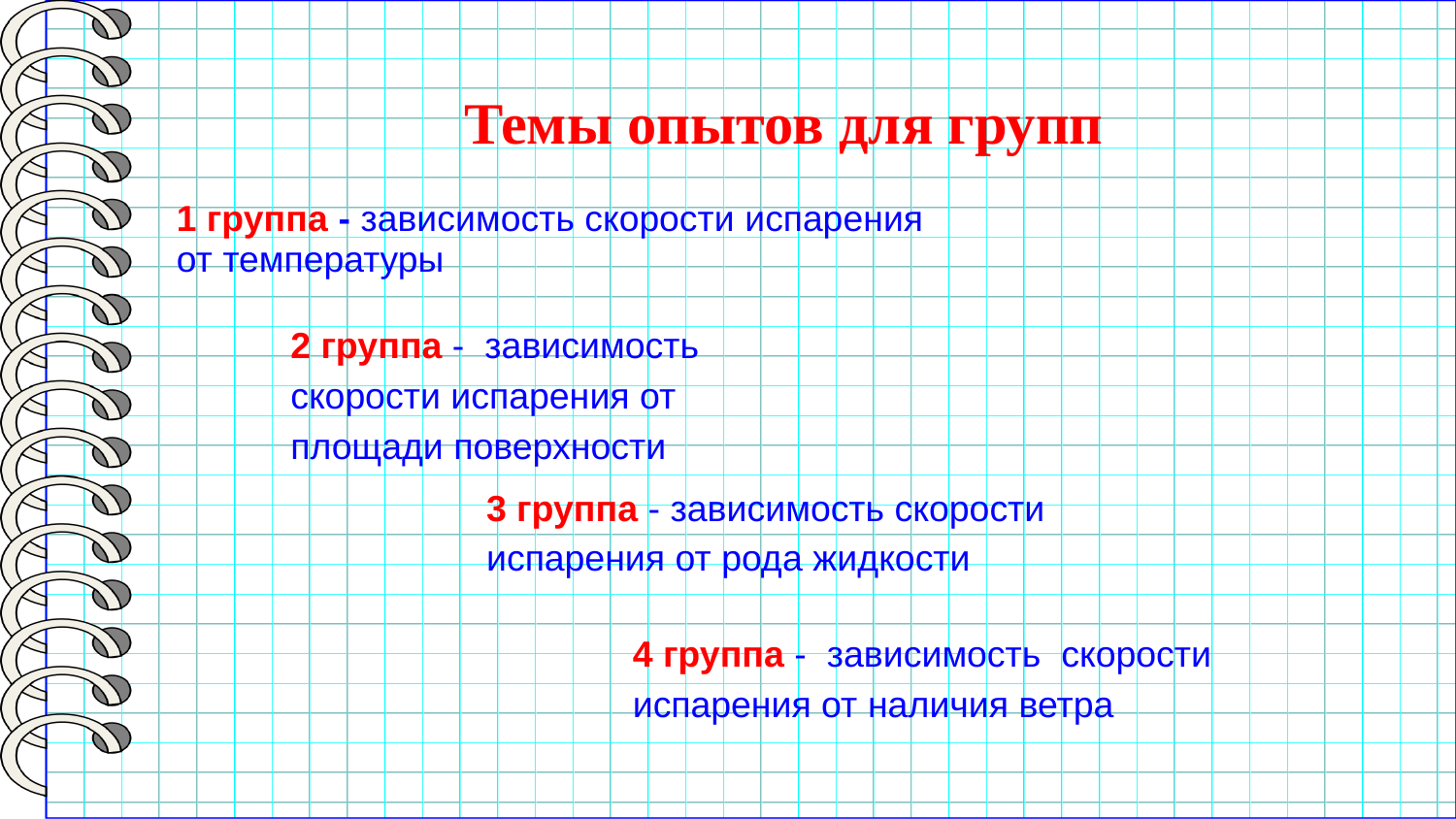

# Темы опытов для групп
1 группа - зависимость скорости испарения от температуры

2 группа -  зависимость скорости испарения от площади поверхности

3 группа - зависимость скорости испарения от рода жидкости

4 группа -  зависимость  скорости испарения от наличия ветра